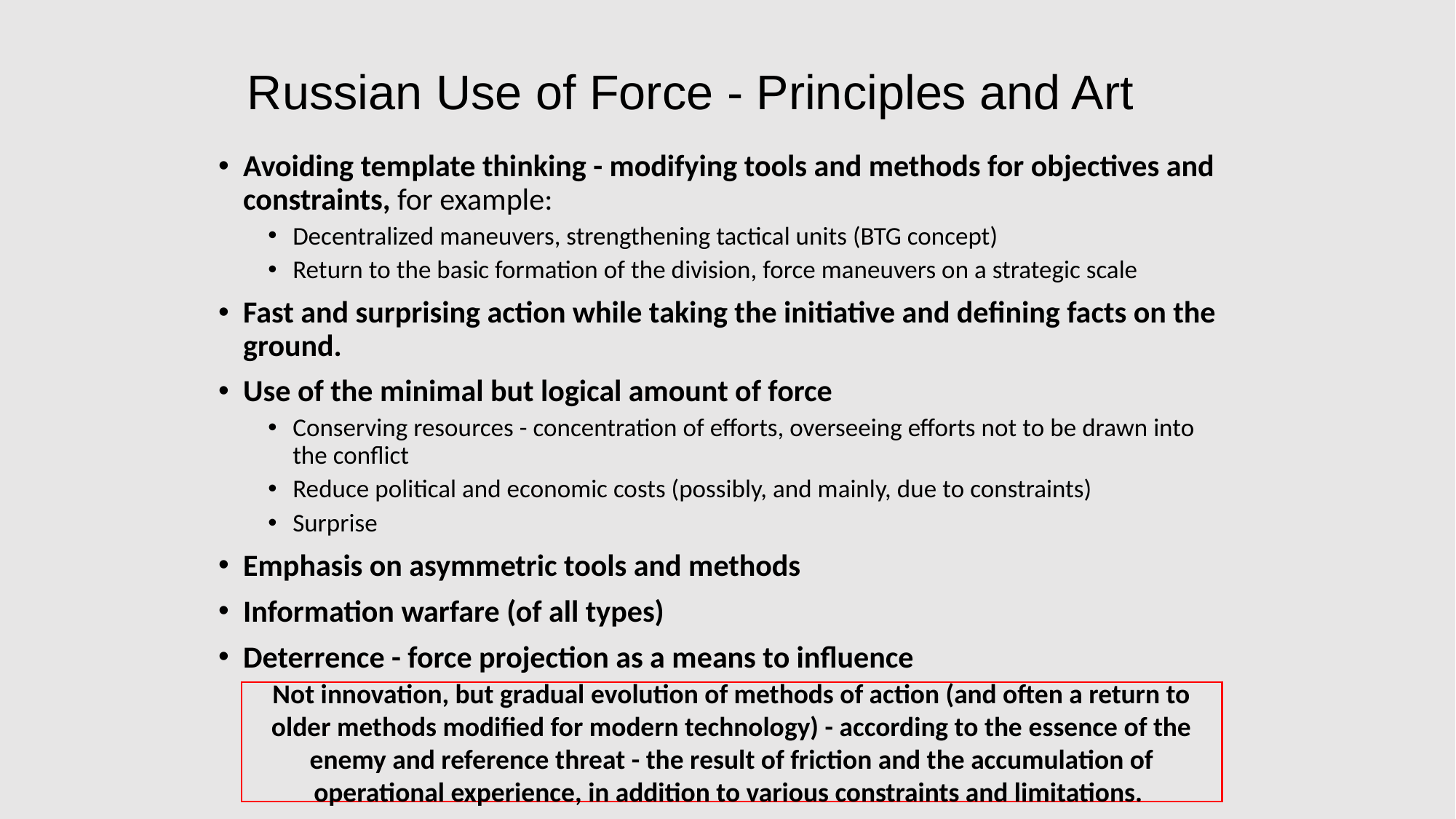

# Russian Use of Force - Principles and Art
Avoiding template thinking - modifying tools and methods for objectives and constraints, for example:
Decentralized maneuvers, strengthening tactical units (BTG concept)
Return to the basic formation of the division, force maneuvers on a strategic scale
Fast and surprising action while taking the initiative and defining facts on the ground.
Use of the minimal but logical amount of force
Conserving resources - concentration of efforts, overseeing efforts not to be drawn into the conflict
Reduce political and economic costs (possibly, and mainly, due to constraints)
Surprise
Emphasis on asymmetric tools and methods
Information warfare (of all types)
Deterrence - force projection as a means to influence

Not innovation, but gradual evolution of methods of action (and often a return to older methods modified for modern technology) - according to the essence of the enemy and reference threat - the result of friction and the accumulation of operational experience, in addition to various constraints and limitations.